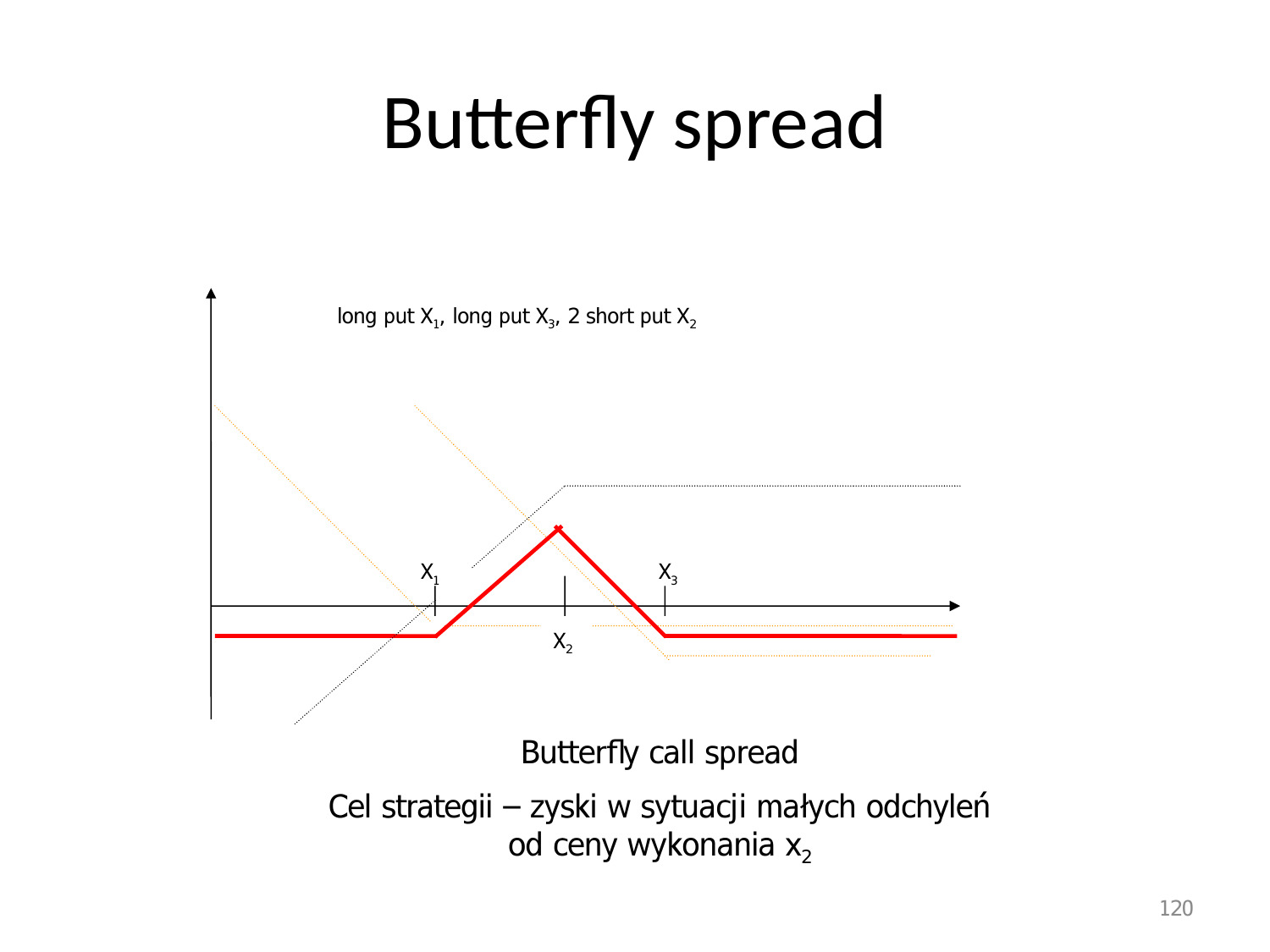

# Butterfly spread

long put X1, long put X3, 2 short put X2

X1
X3

X2

Butterfly call spread
Cel strategii – zyski w sytuacji małych odchyleń od ceny wykonania x2
120